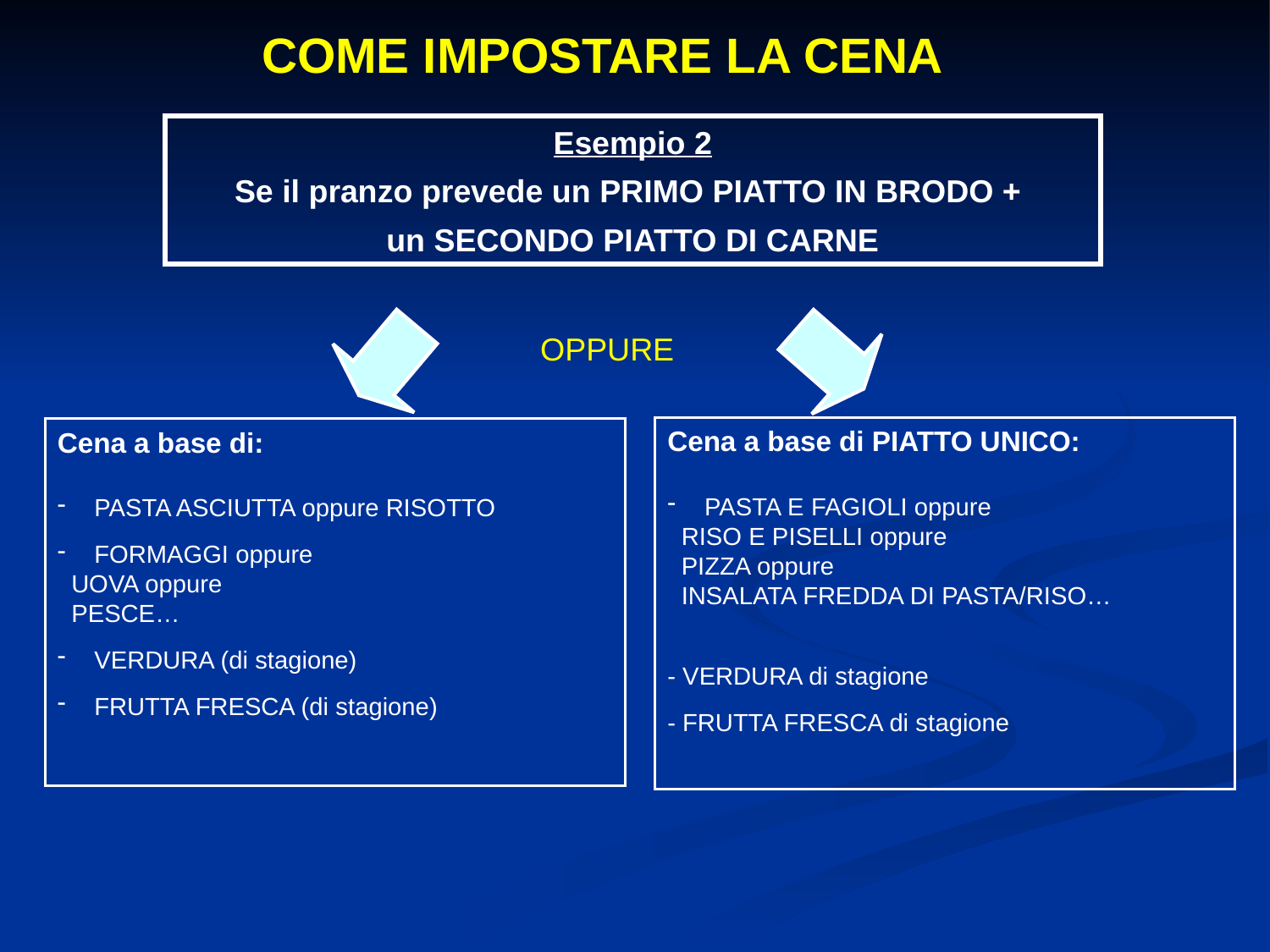

COME IMPOSTARE LA CENA
Esempio 2
Se il pranzo prevede un PRIMO PIATTO IN BRODO +
un SECONDO PIATTO DI CARNE

OPPURE
Cena a base di PIATTO UNICO:

 PASTA E FAGIOLI oppure
  RISO E PISELLI oppure
  PIZZA oppure
  INSALATA FREDDA DI PASTA/RISO…

- VERDURA di stagione

- FRUTTA FRESCA di stagione

Cena a base di:

 PASTA ASCIUTTA oppure RISOTTO

 FORMAGGI oppure
  UOVA oppure
  PESCE…

 VERDURA (di stagione)

 FRUTTA FRESCA (di stagione)